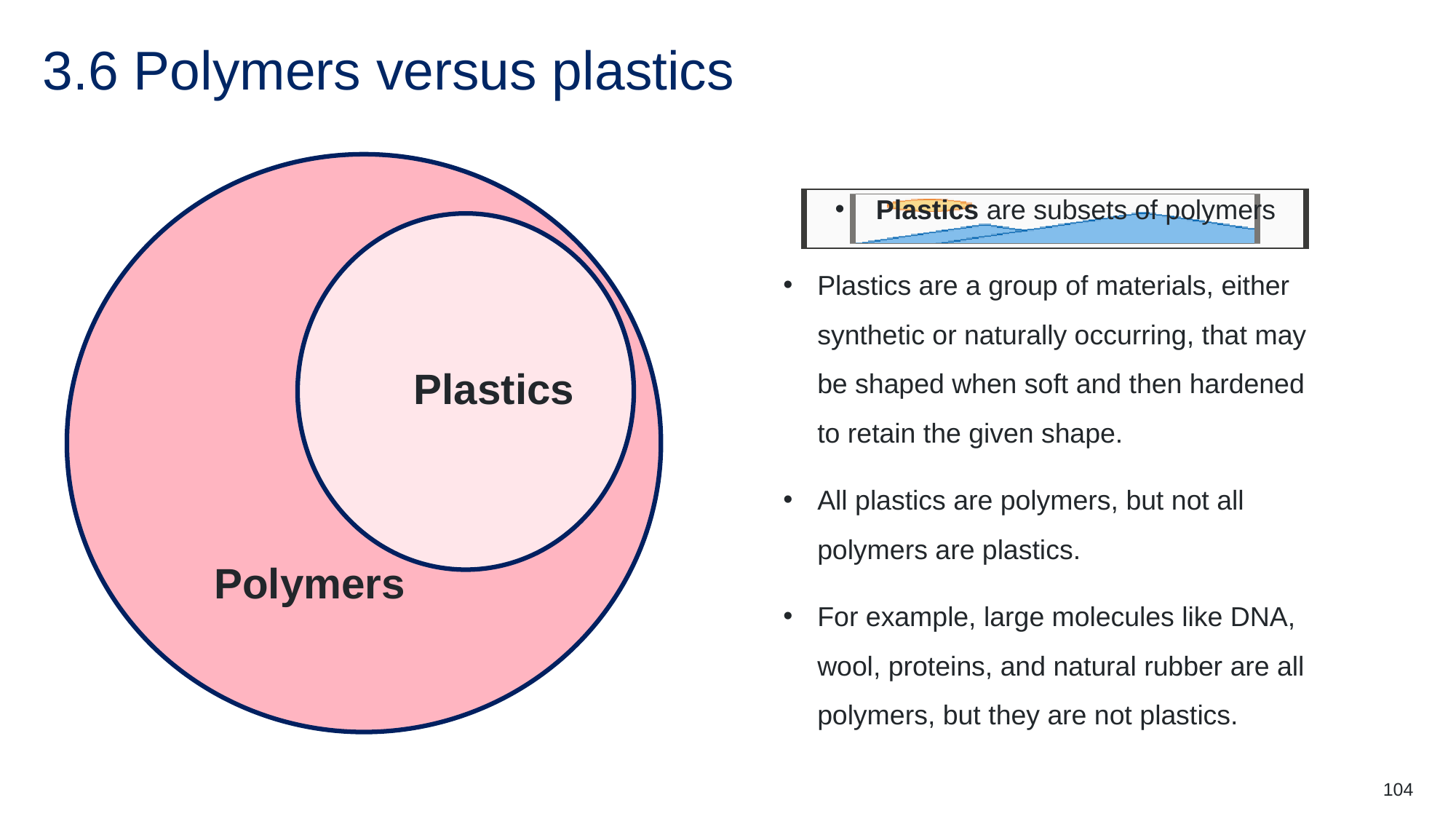

# 3.6 Polymers versus plastics

Polymers
Plastics are subsets of polymers

Plastics
Plastics are a group of materials, either synthetic or naturally occurring, that may be shaped when soft and then hardened to retain the given shape.
All plastics are polymers, but not all polymers are plastics.
For example, large molecules like DNA, wool, proteins, and natural rubber are all polymers, but they are not plastics.

104